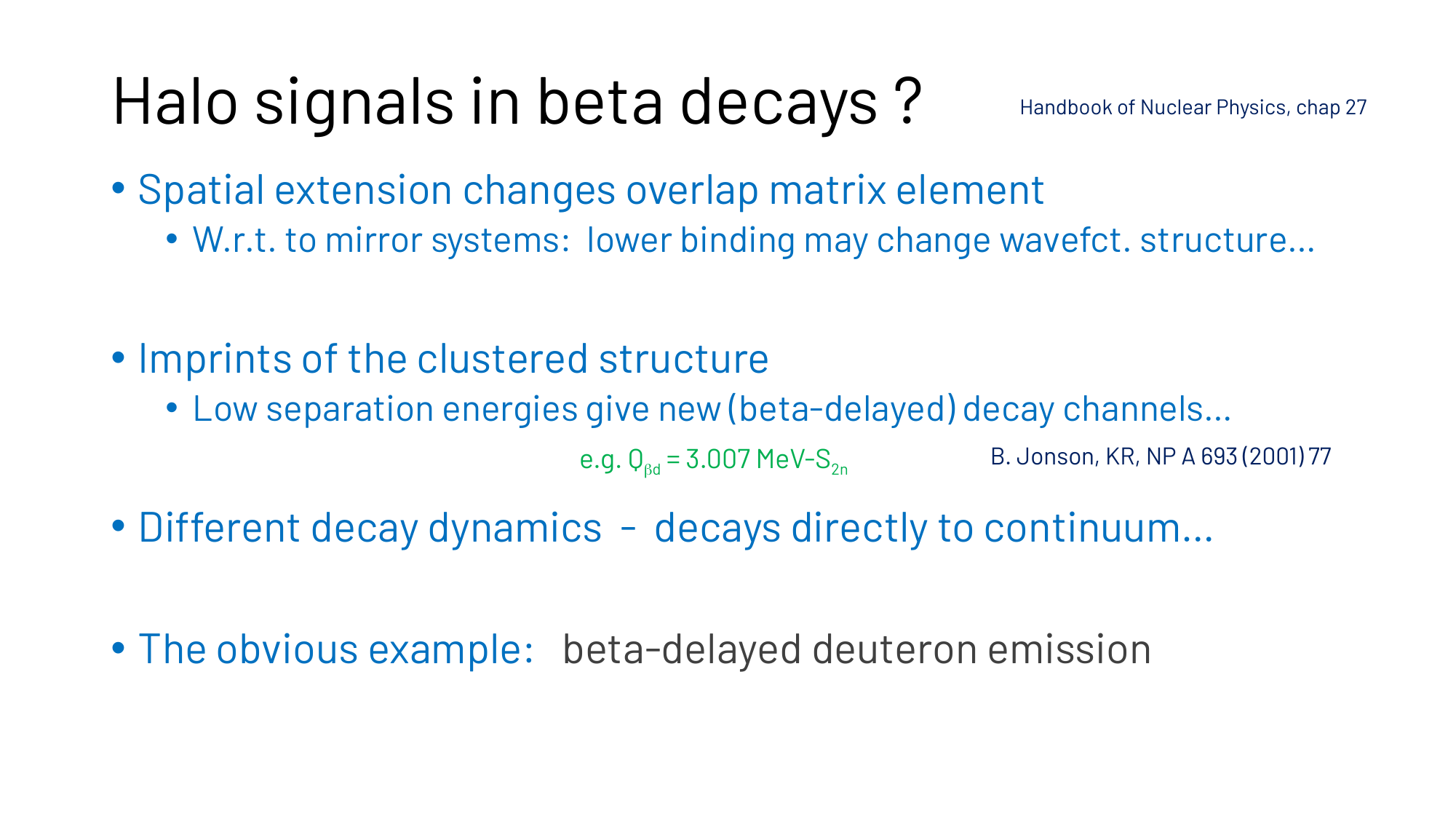

# Halo signals in beta decays ?
Handbook of Nuclear Physics, chap 27
Spatial extension changes overlap matrix element
W.r.t. to mirror systems:  lower binding may change wavefct. structure…

Imprints of the clustered structure
Low separation energies give new (beta-delayed) decay channels…

Different decay dynamics  -  decays directly to continuum…

The obvious example:   beta-delayed deuteron emission
e.g. Qβd = 3.007 MeV-S2n
B. Jonson, KR, NP A 693 (2001) 77